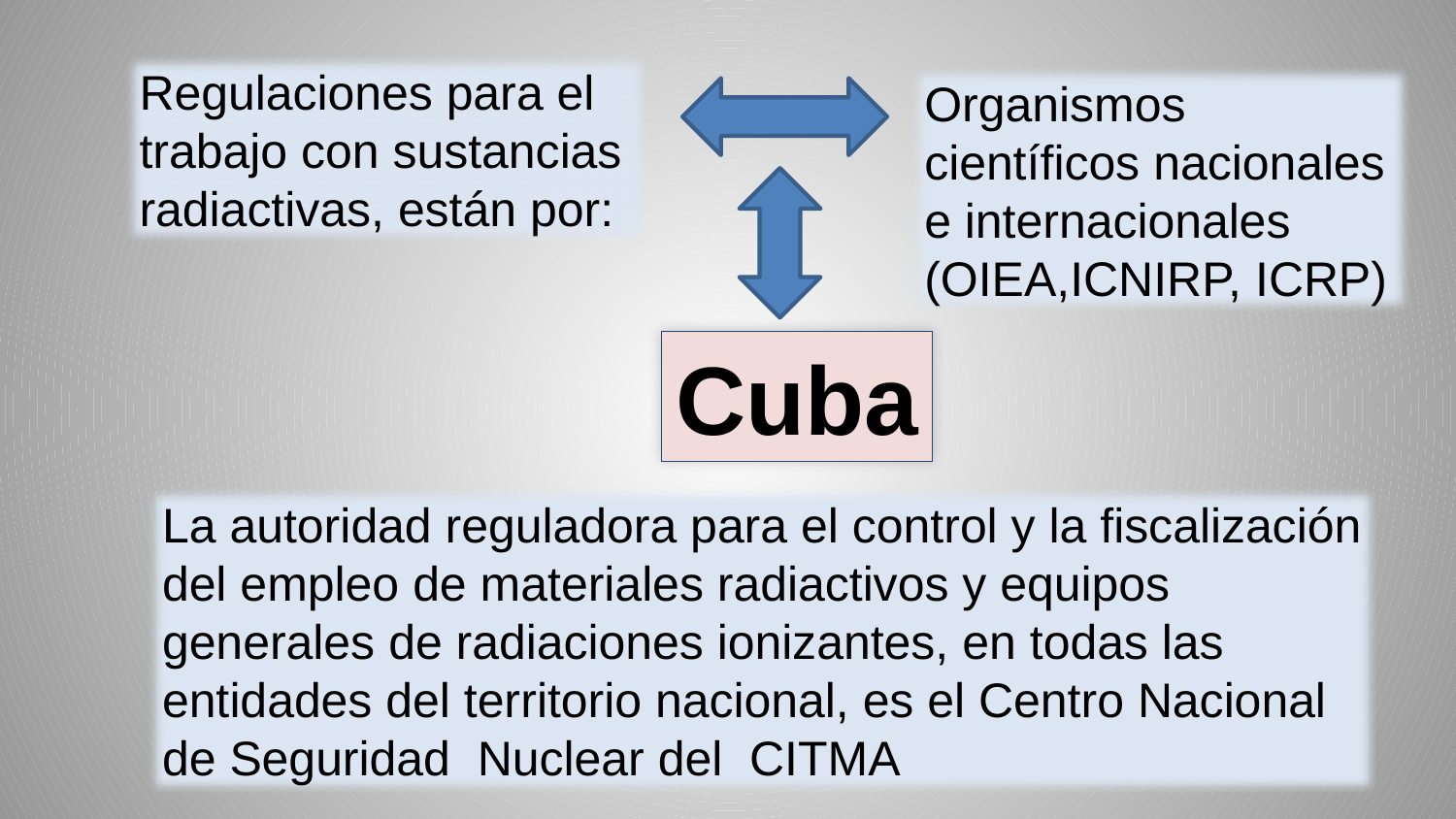

Regulaciones para el trabajo con sustancias radiactivas, están por:
Organismos científicos nacionales e internacionales (OIEA,ICNIRP, ICRP)

Cuba
La autoridad reguladora para el control y la fiscalización del empleo de materiales radiactivos y equipos generales de radiaciones ionizantes, en todas las entidades del territorio nacional, es el Centro Nacional de Seguridad  Nuclear del  CITMA